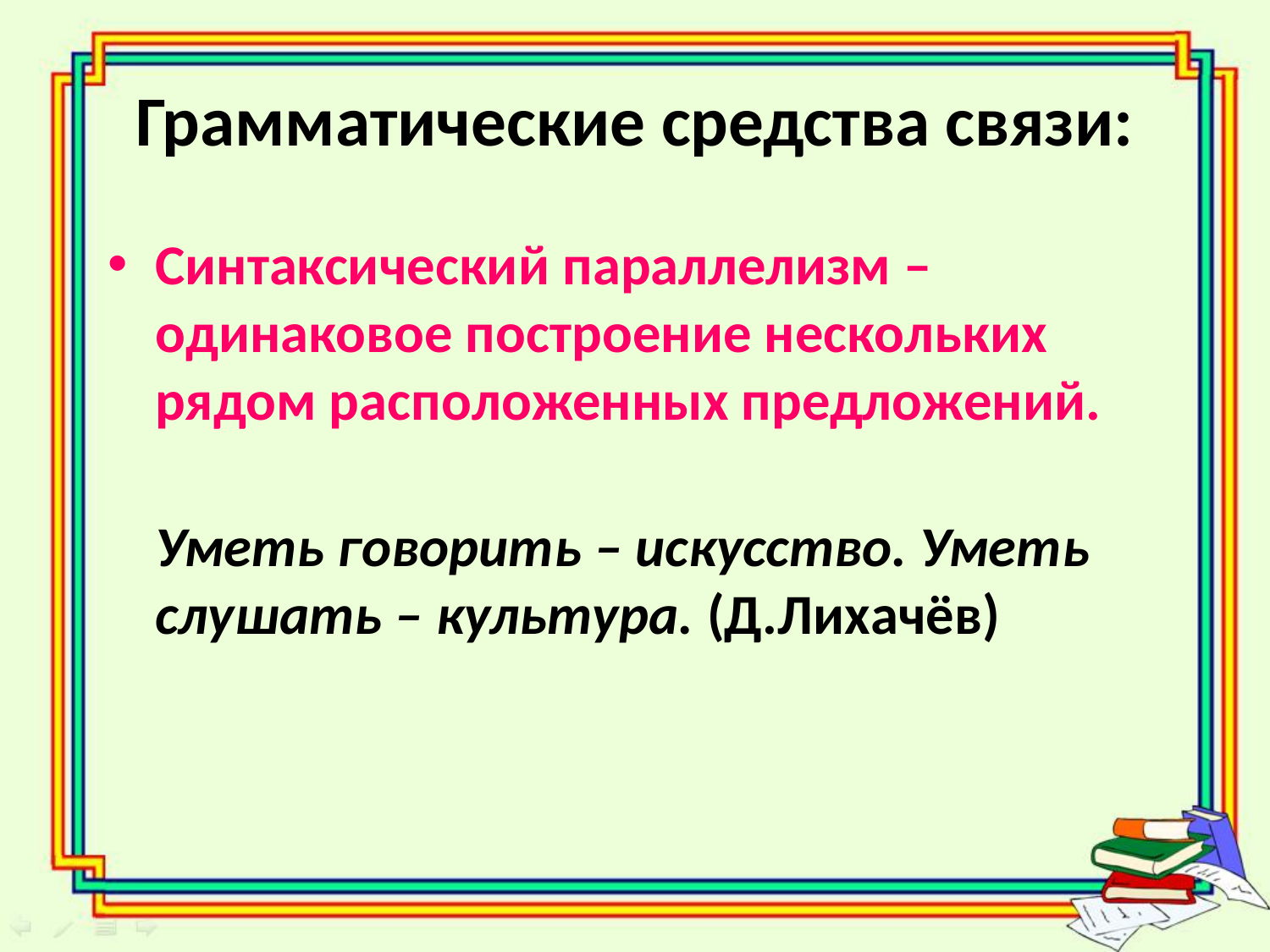

# Грамматические средства связи:
Синтаксический параллелизм – одинаковое построение нескольких рядом расположенных предложений.
	Уметь говорить – искусство. Уметь слушать – культура. (Д.Лихачёв)